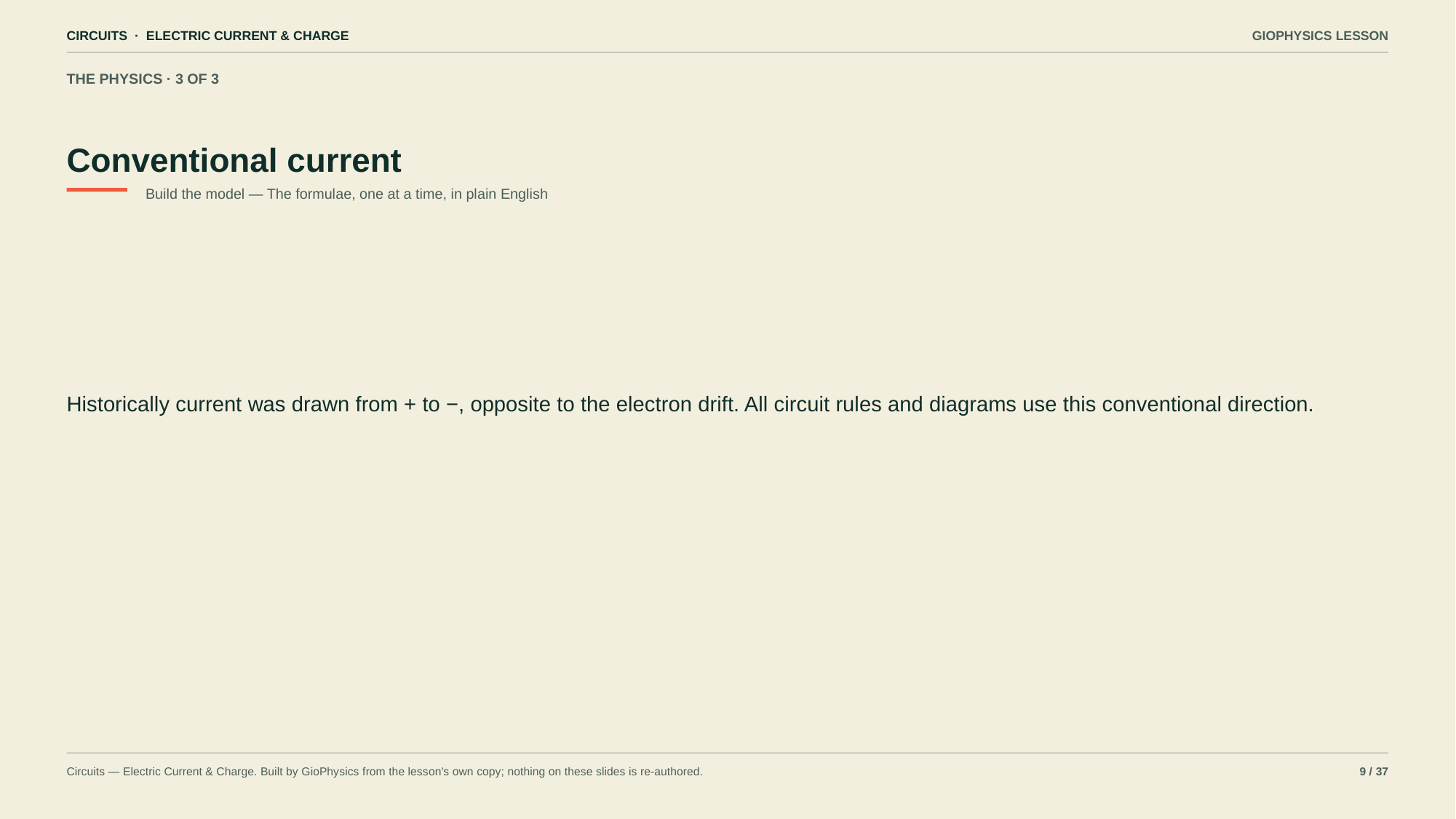

CIRCUITS  ·  ELECTRIC CURRENT & CHARGE
GIOPHYSICS LESSON

THE PHYSICS · 3 OF 3
Conventional current
Build the model — The formulae, one at a time, in plain English

Historically current was drawn from + to −, opposite to the electron drift. All circuit rules and diagrams use this conventional direction.

Circuits — Electric Current & Charge. Built by GioPhysics from the lesson's own copy; nothing on these slides is re-authored.
9 / 37